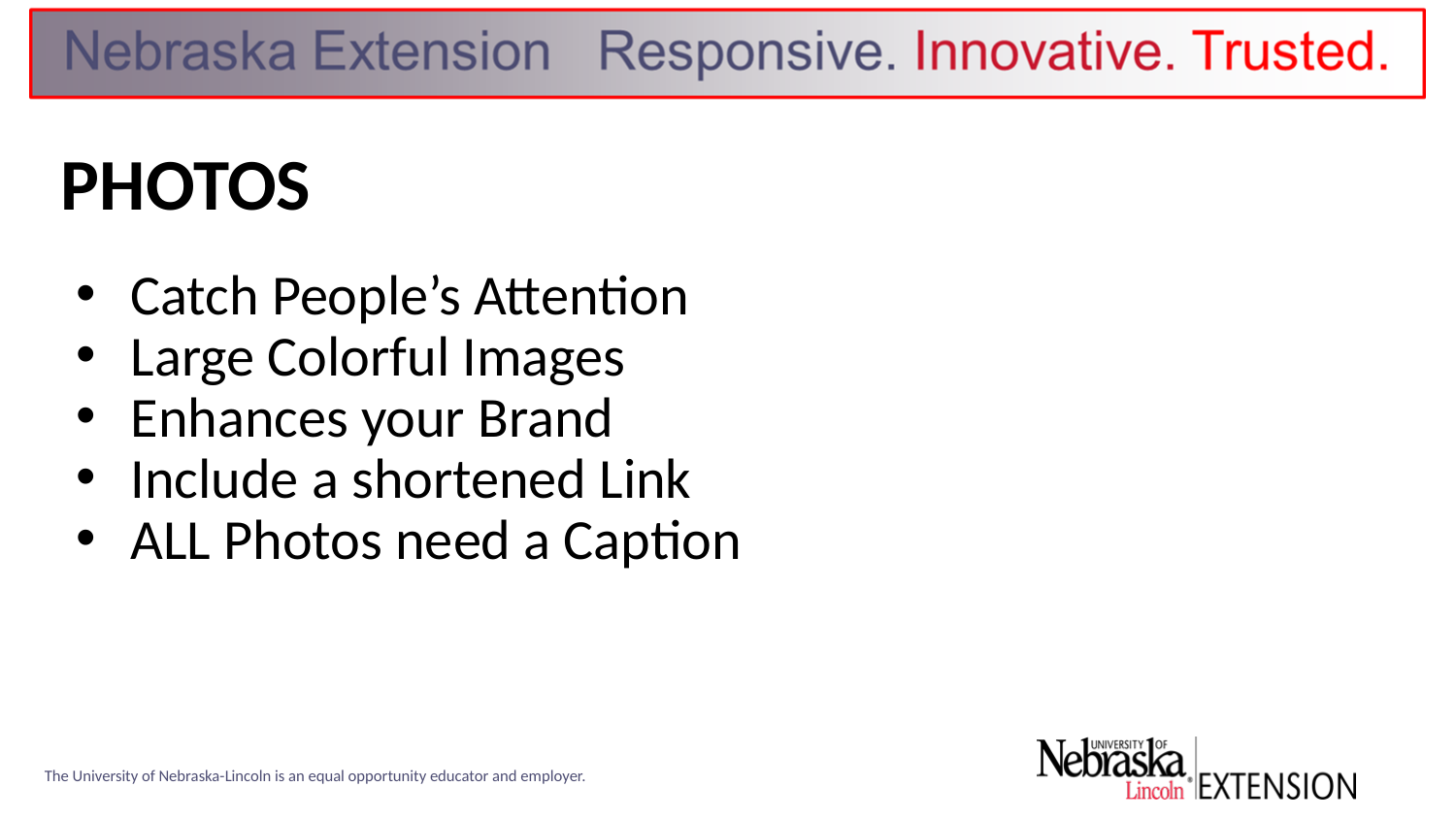

# PHOTOS
Catch People’s Attention
Large Colorful Images
Enhances your Brand
Include a shortened Link
ALL Photos need a Caption